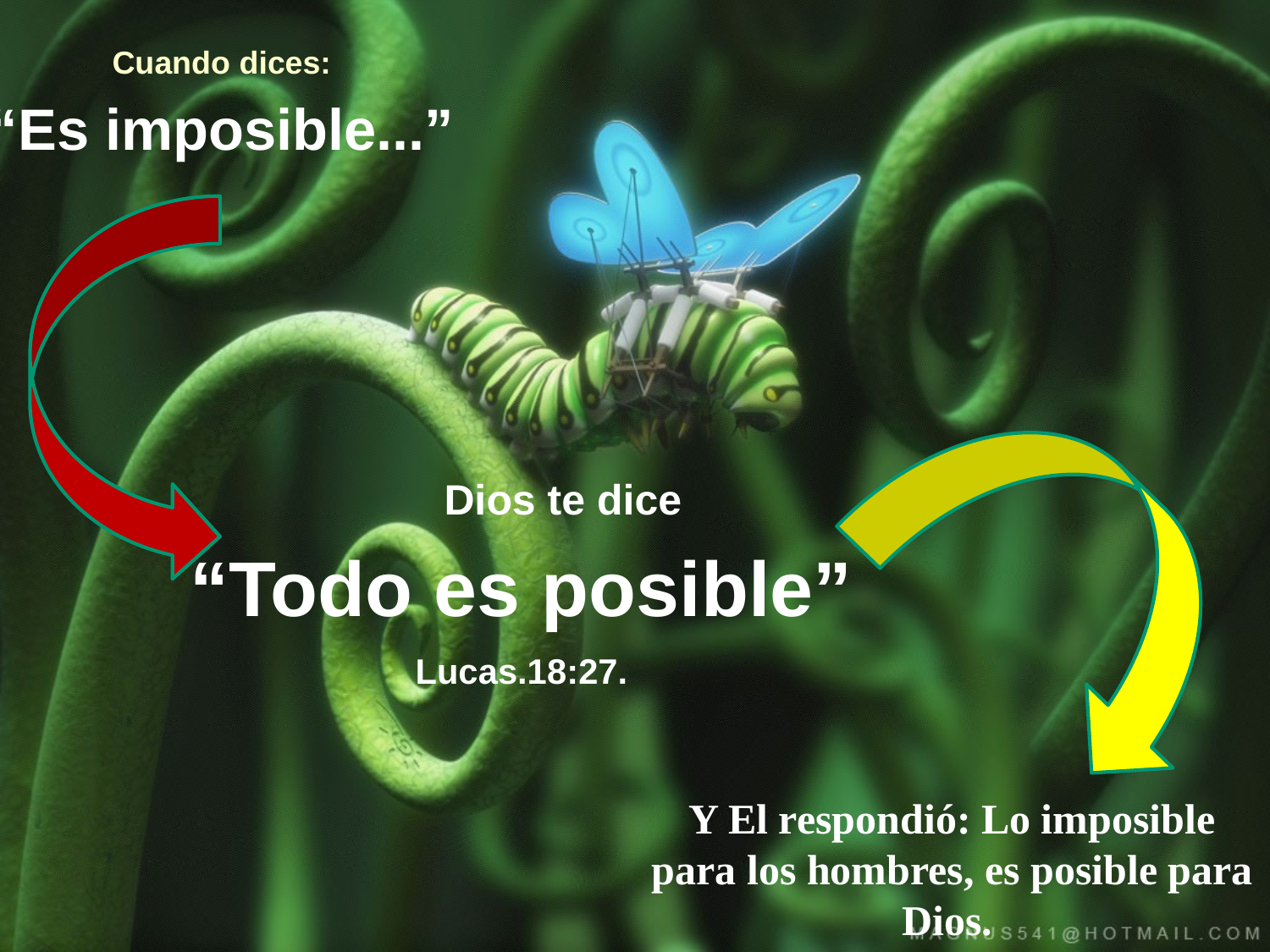

Cuando dices:
“Es imposible...”

       Dios te dice
“Todo es posible”
Lucas.18:27.
Y El respondió: Lo imposible para los hombres, es posible para Dios.